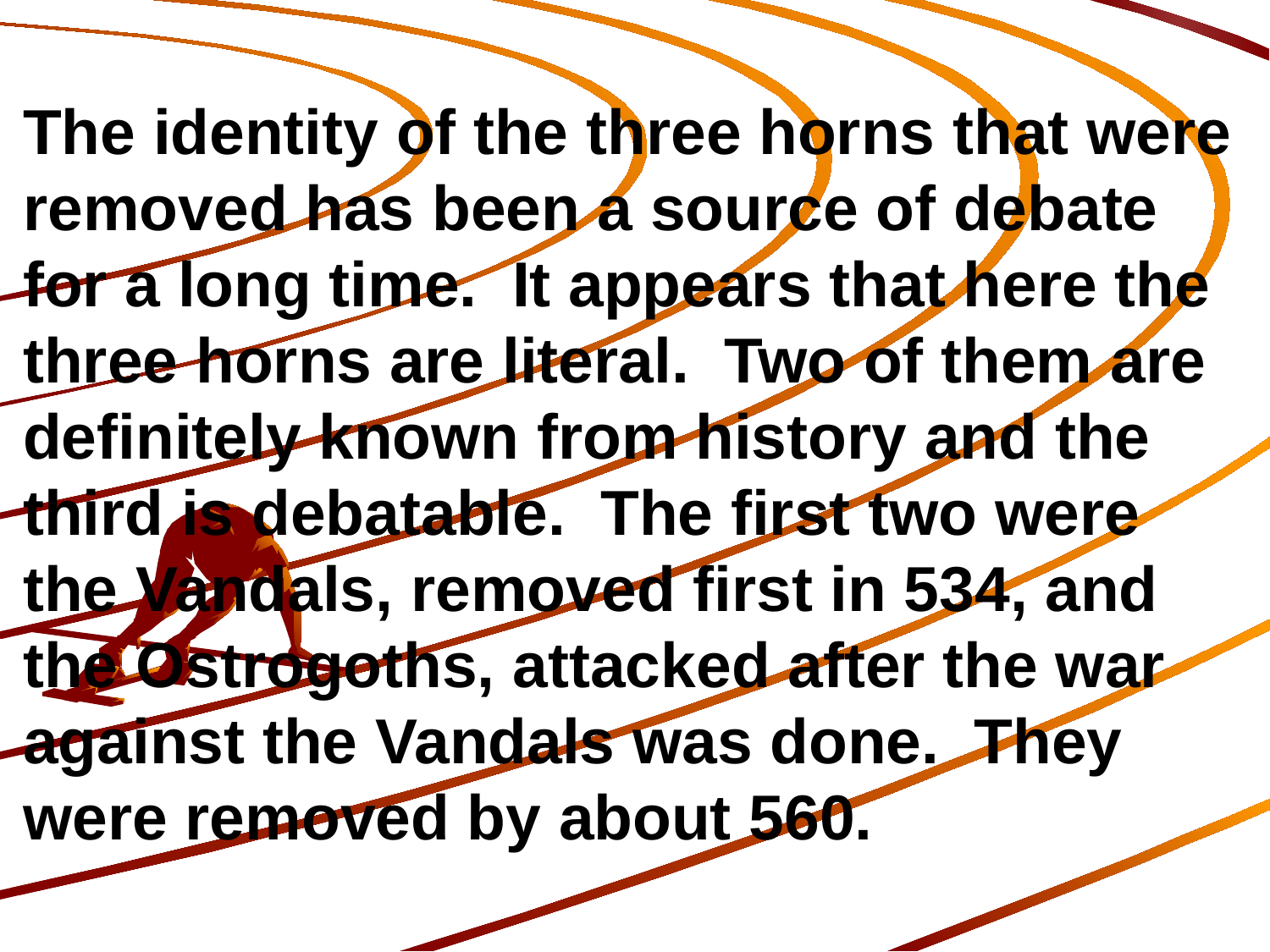

The identity of the three horns that were removed has been a source of debate for a long time.  It appears that here the three horns are literal.  Two of them are definitely known from history and the third is debatable.  The first two were the Vandals, removed first in 534, and the Ostrogoths, attacked after the war against the Vandals was done.  They were removed by about 560.
202